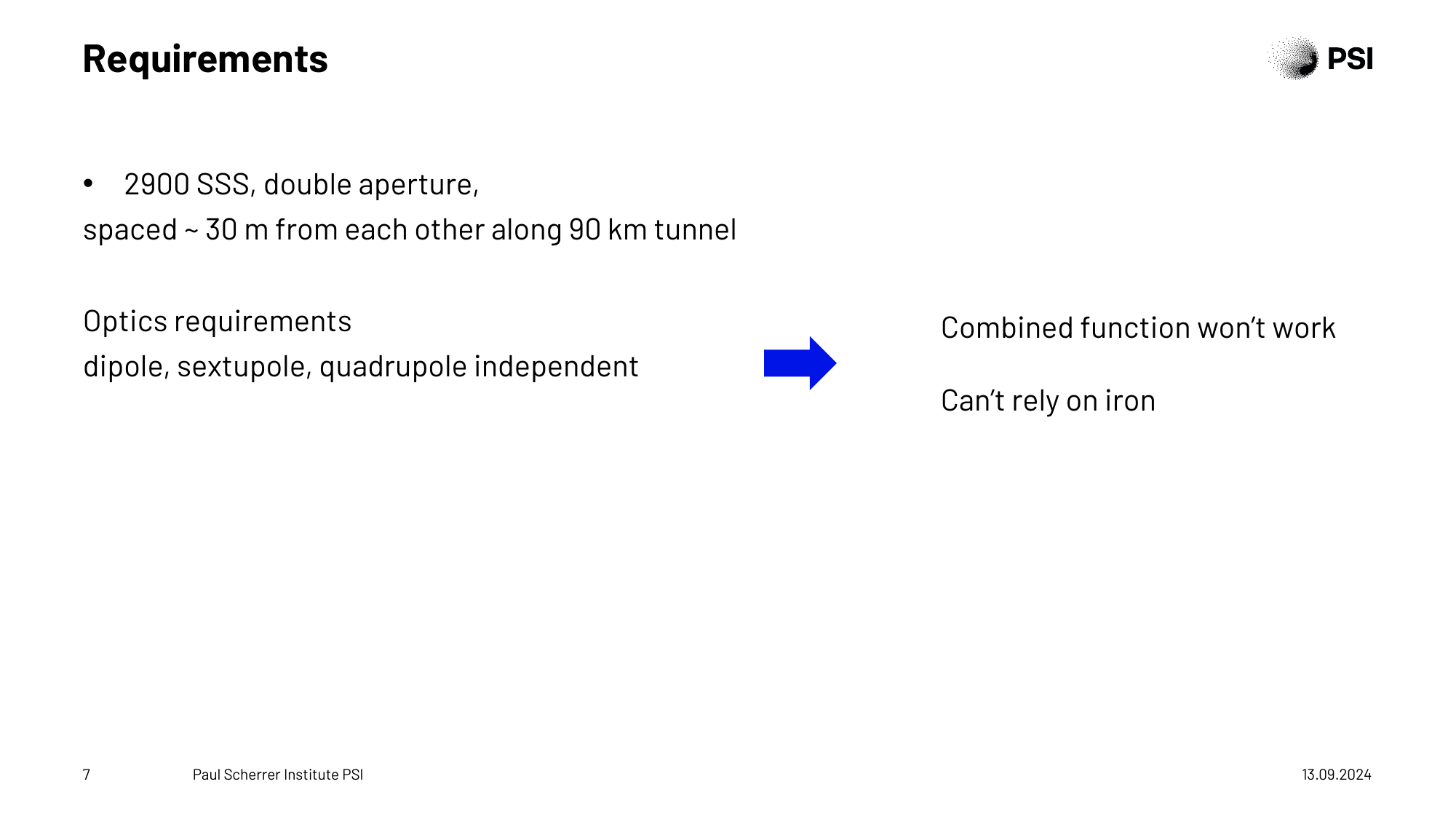

# Requirements
2900 SSS, double aperture,
spaced ~ 30 m from each other along 90 km tunnel

Optics requirements
dipole, sextupole, quadrupole independent

Combined function won’t work

Can’t rely on iron

7
Paul Scherrer Institute PSI
13.09.2024